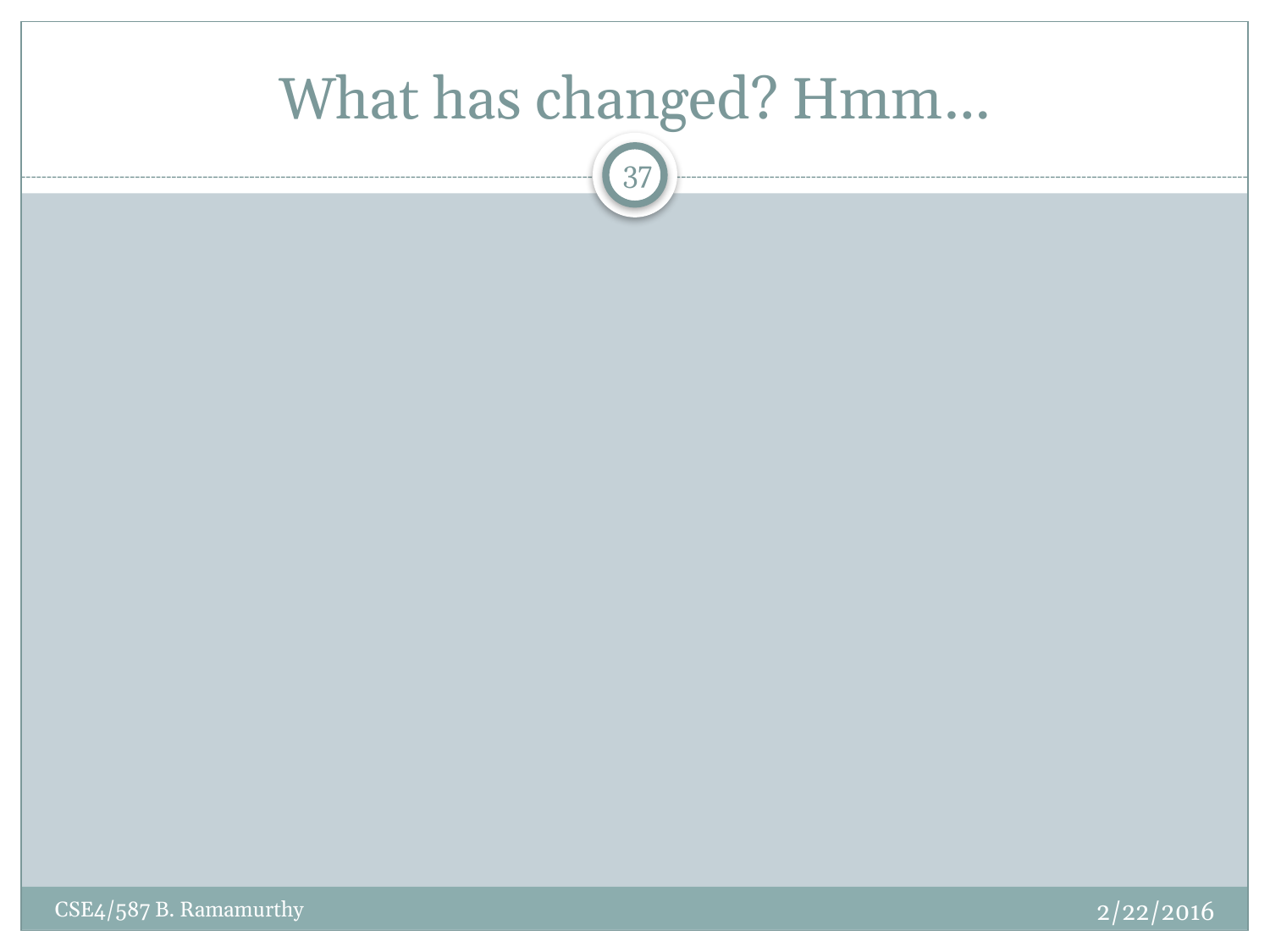

# What has changed? Hmm…
37

2/22/2016
CSE4/587 B. Ramamurthy